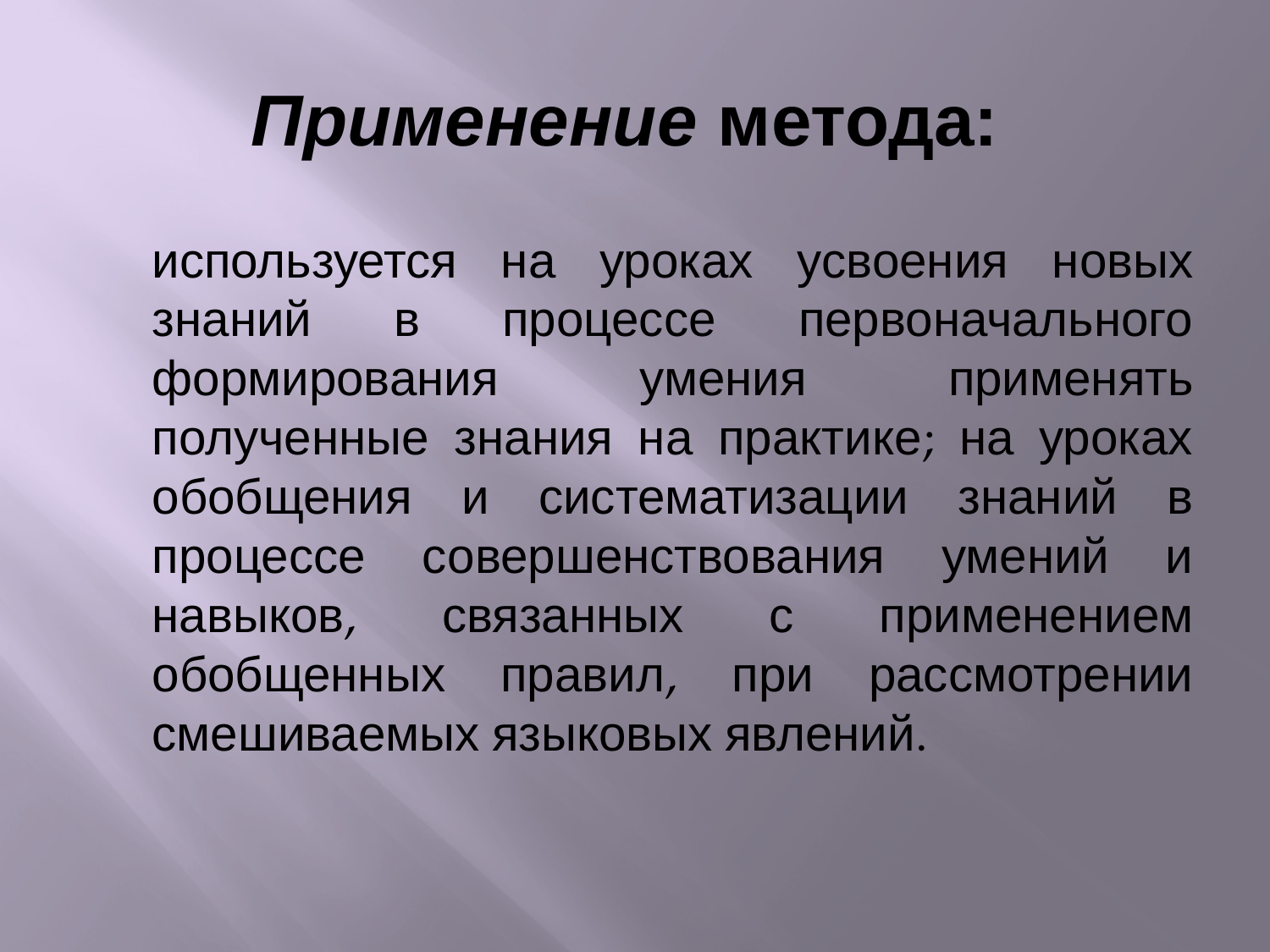

# Применение метода:
	используется на уроках усвоения новых знаний в процессе первоначального формирования умения применять полученные знания на практике; на уроках обобщения и систематизации знаний в процессе совершенствования умений и навыков, связанных с применением обобщенных правил, при рассмотрении смешиваемых языковых явлений.